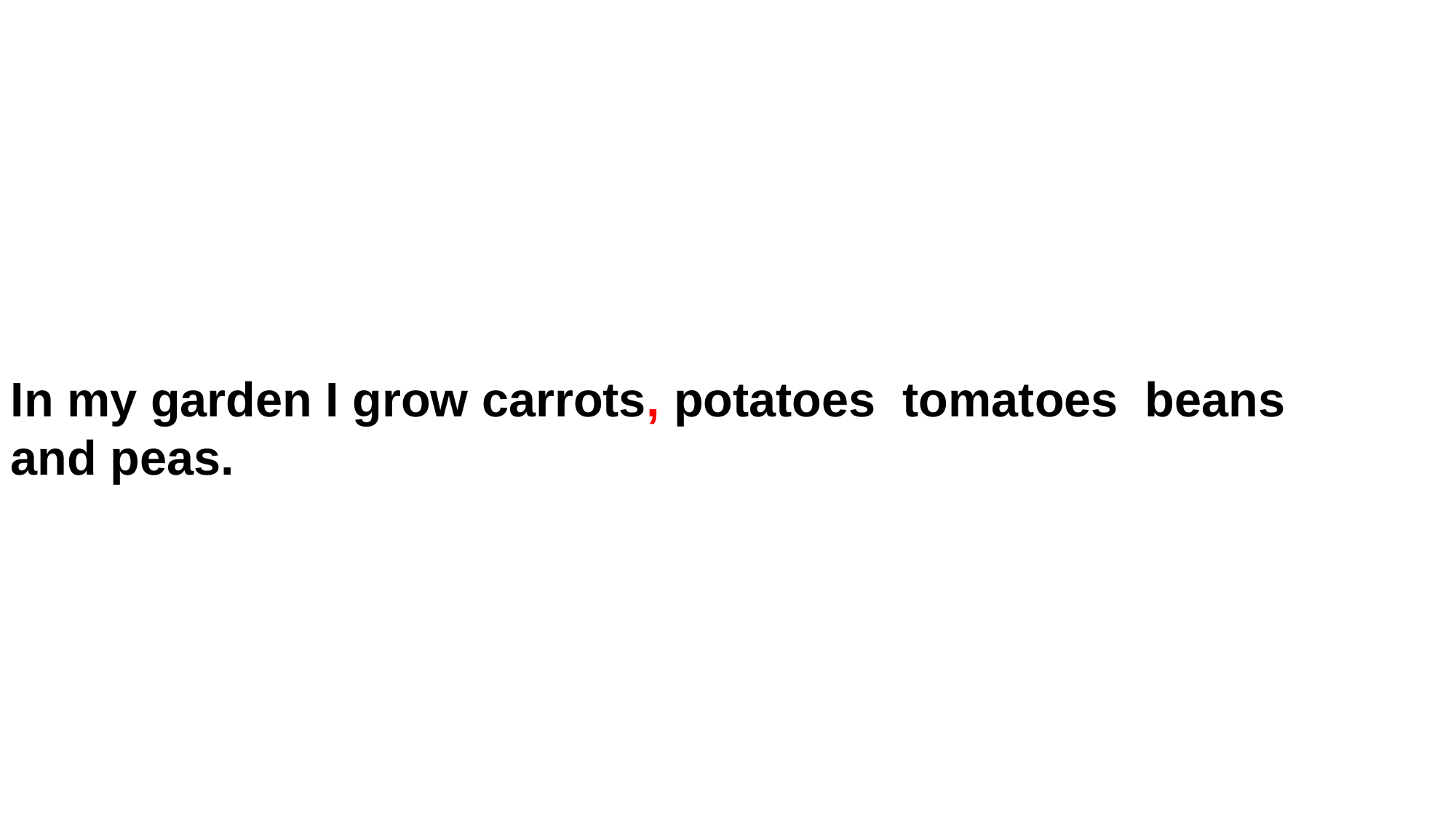

In my garden I grow carrots, potatoes  tomatoes  beans
and peas.